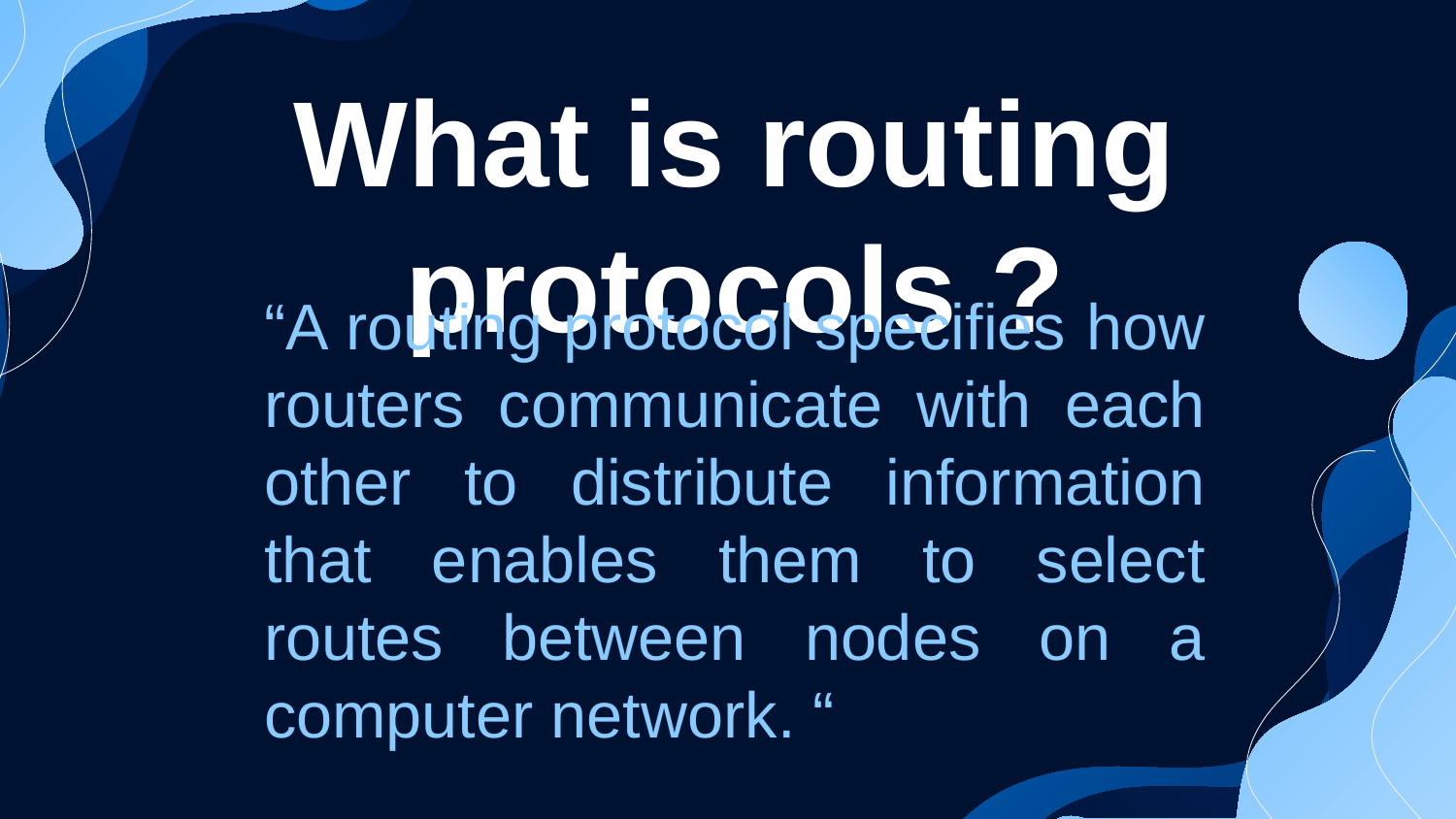

What is routing protocols ?
“A routing protocol specifies how routers communicate with each other to distribute information that enables them to select routes between nodes on a computer network. “